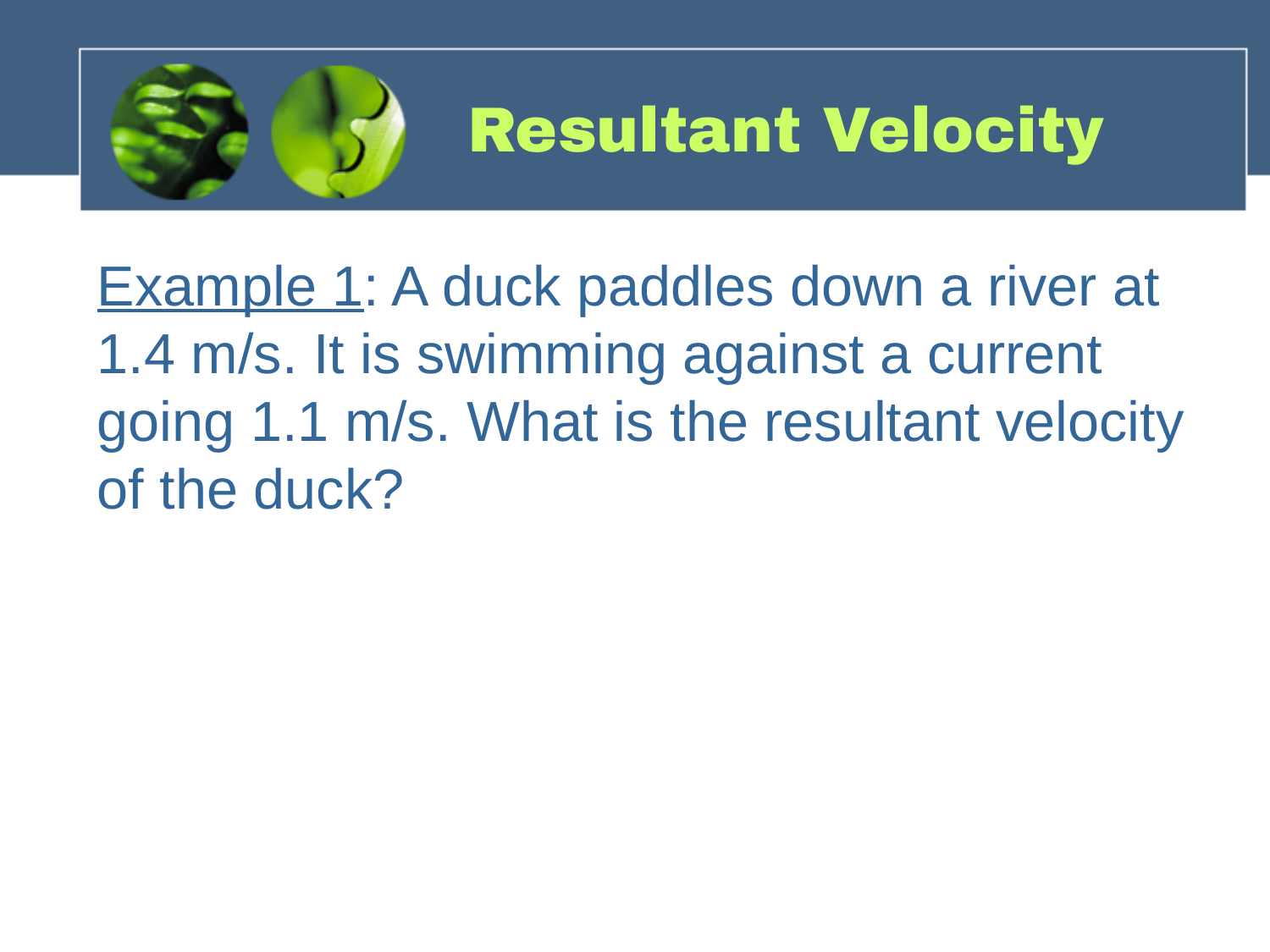

# Resultant Velocity
Example 1: A duck paddles down a river at 1.4 m/s. It is swimming against a current going 1.1 m/s. What is the resultant velocity of the duck?